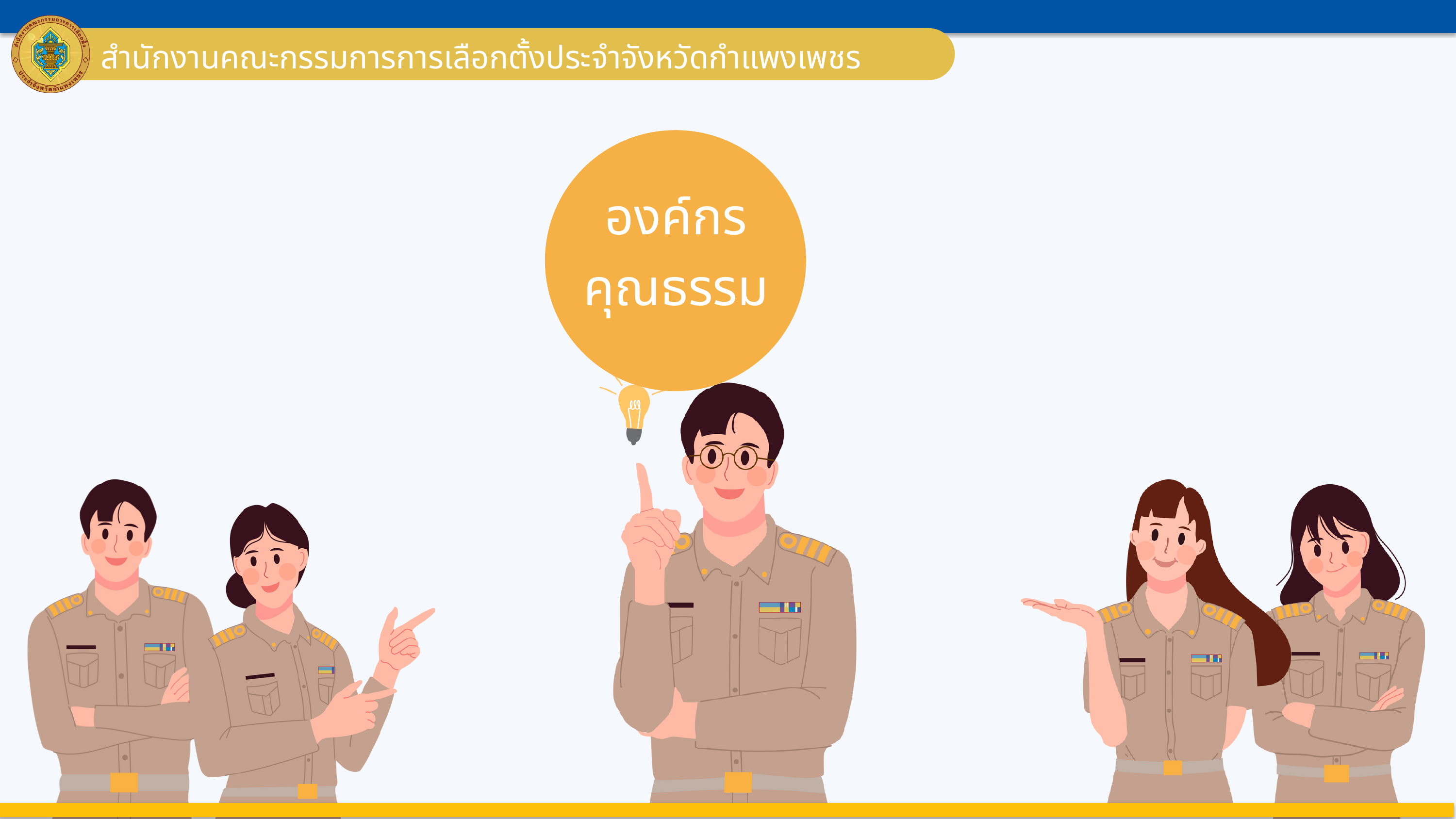

สำนักงานคณะกรรมการการเลือกตั้งประจำจังหวัดกำแพงเพชร

องค์กร
คุณธรรม